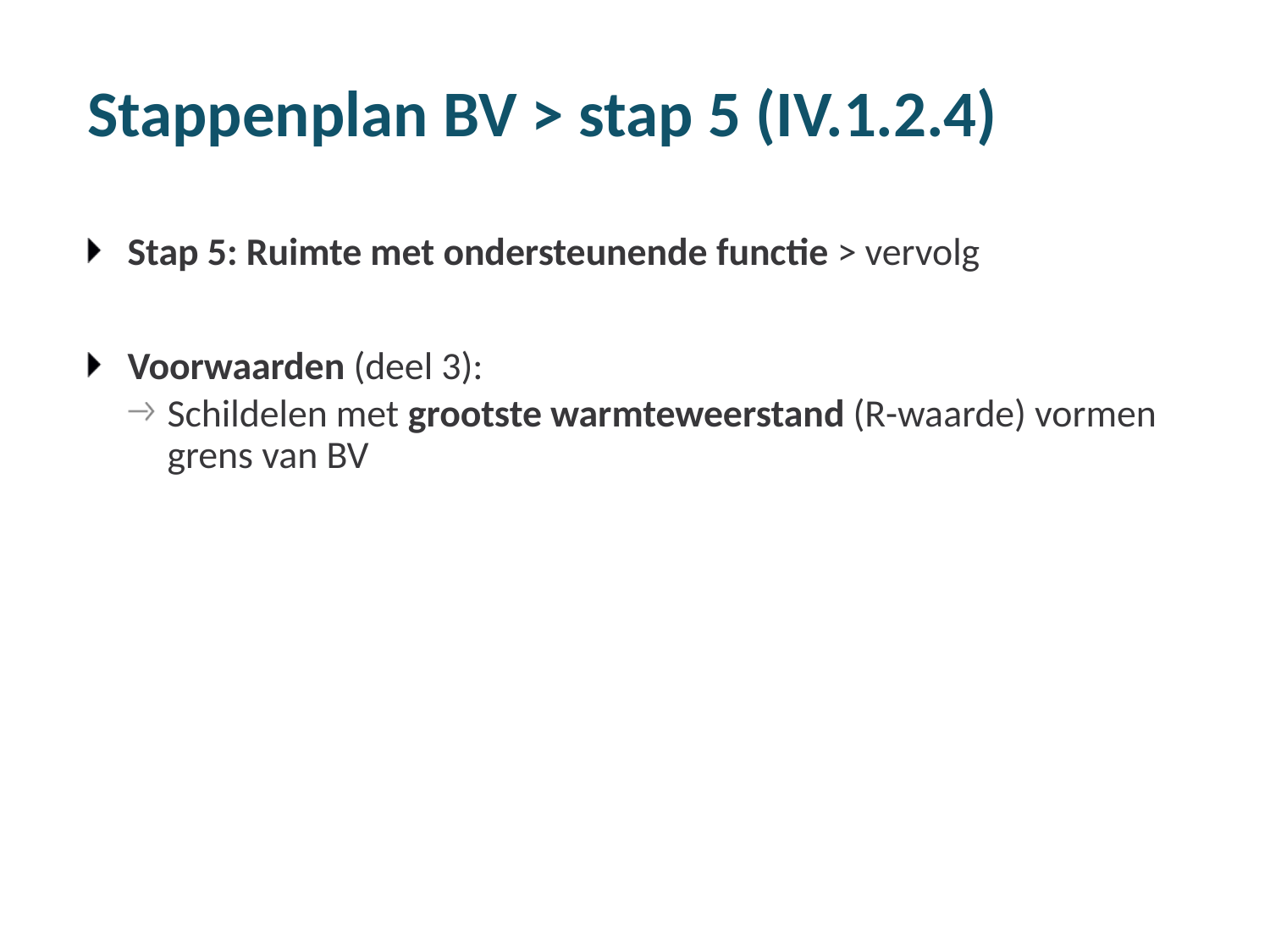

# Stappenplan BV > stap 5 (IV.1.2.4)
Stap 5: Ruimte met ondersteunende functie > vervolg

Voorwaarden (deel 3):
Schildelen met grootste warmteweerstand (R-waarde) vormen grens van BV